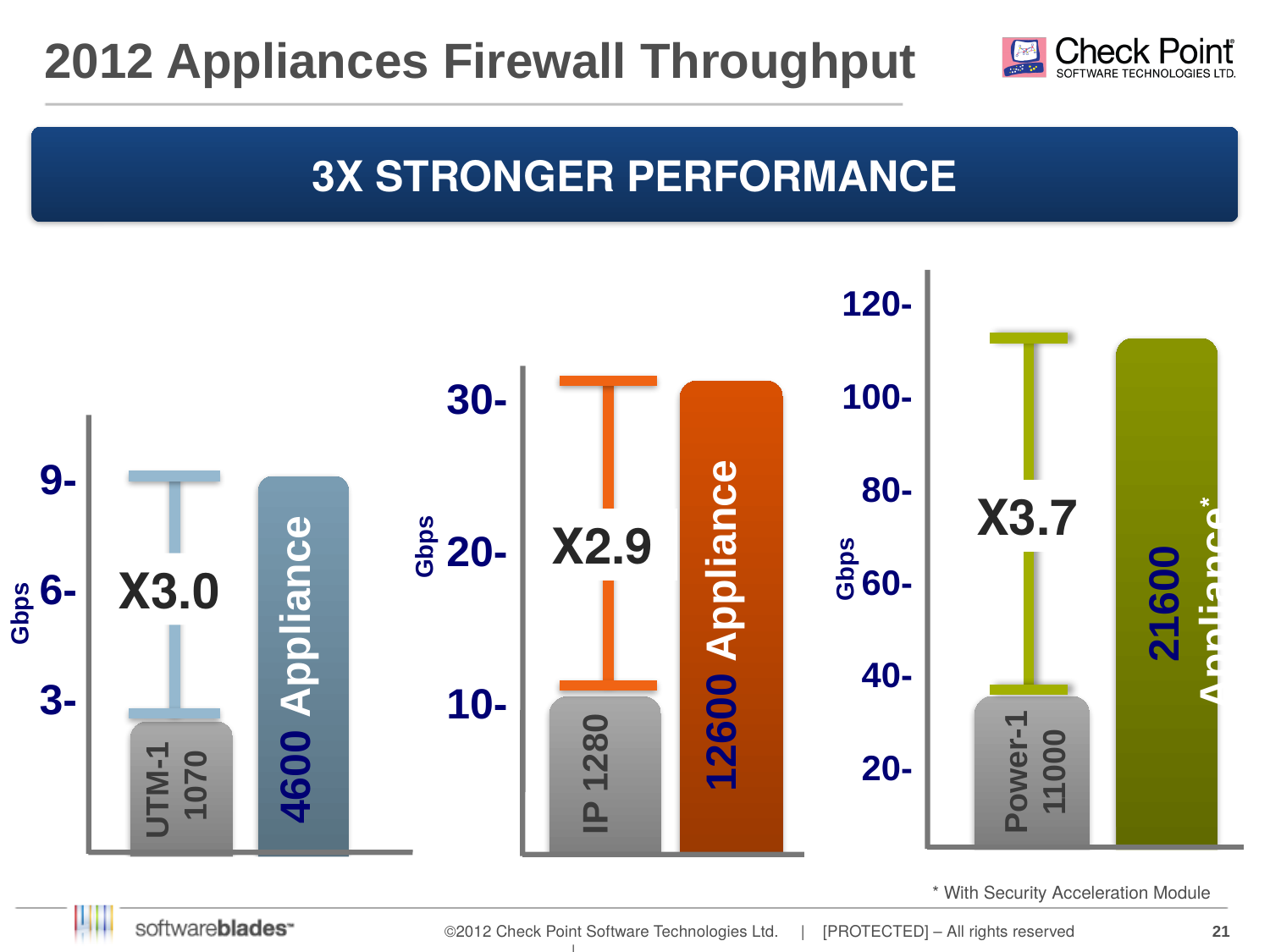

# 2012 Appliances Firewall Throughput
3X STRONGER PERFORMANCE

120-

100-

80-

60-

40-

20-

Gbps

9-

6-

3-

Gbps

X3.7
21600 Appliance*

30-

20-

10-

Gbps

X2.9
12600 Appliance

X3.0
4600 Appliance

Power-1
11000

IP 1280

UTM-1
 1070

* With Security Acceleration Module